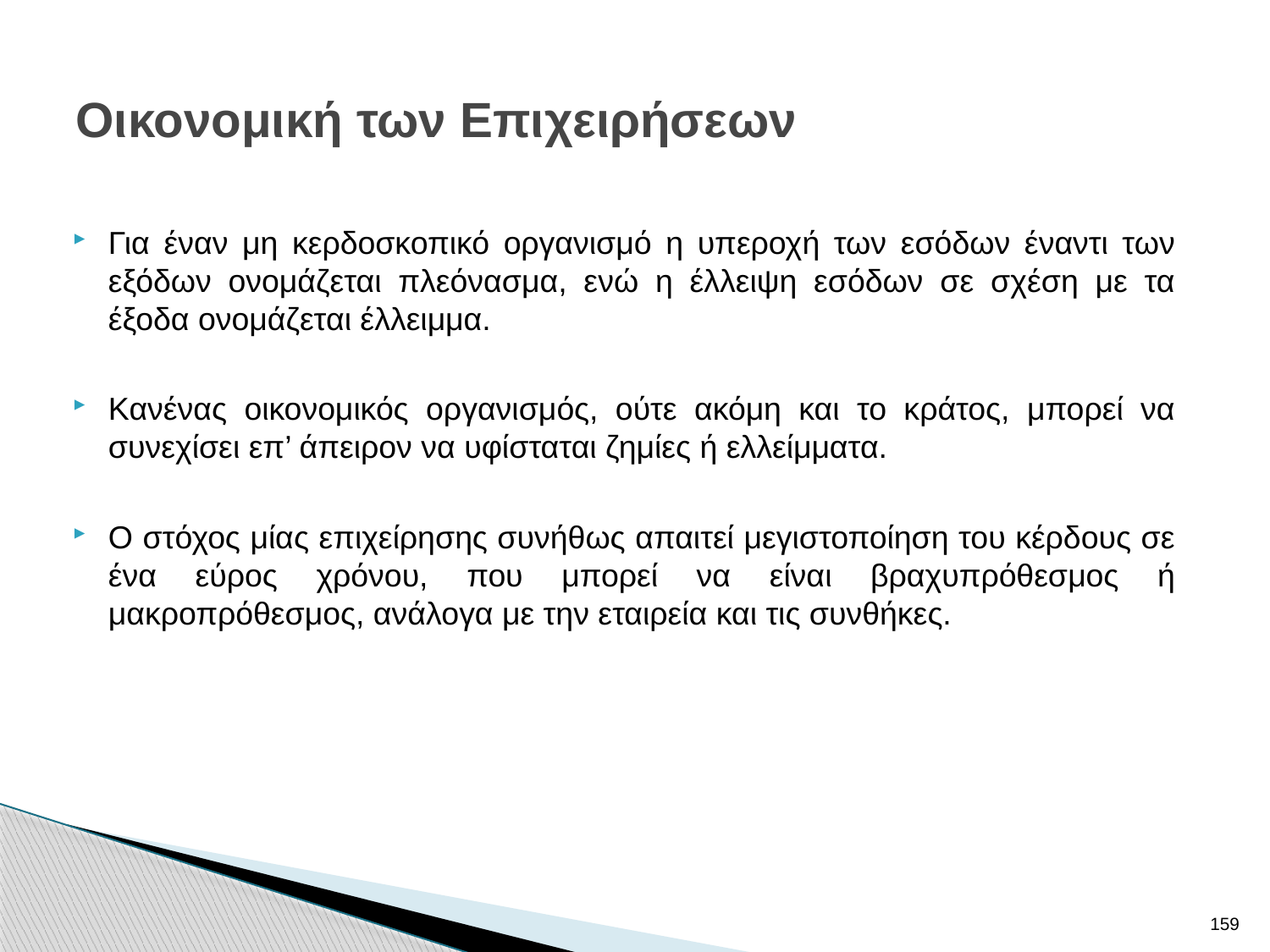

# Οικονομική των Επιχειρήσεων
Για έναν μη κερδοσκοπικό οργανισμό η υπεροχή των εσόδων έναντι των εξόδων ονομάζεται πλεόνασμα, ενώ η έλλειψη εσόδων σε σχέση με τα έξοδα ονομάζεται έλλειμμα.

Κανένας οικονομικός οργανισμός, ούτε ακόμη και το κράτος, μπορεί να συνεχίσει επ’ άπειρον να υφίσταται ζημίες ή ελλείμματα.

Ο στόχος μίας επιχείρησης συνήθως απαιτεί μεγιστοποίηση του κέρδους σε ένα εύρος χρόνου, που μπορεί να είναι βραχυπρόθεσμος ή μακροπρόθεσμος, ανάλογα με την εταιρεία και τις συνθήκες.

159